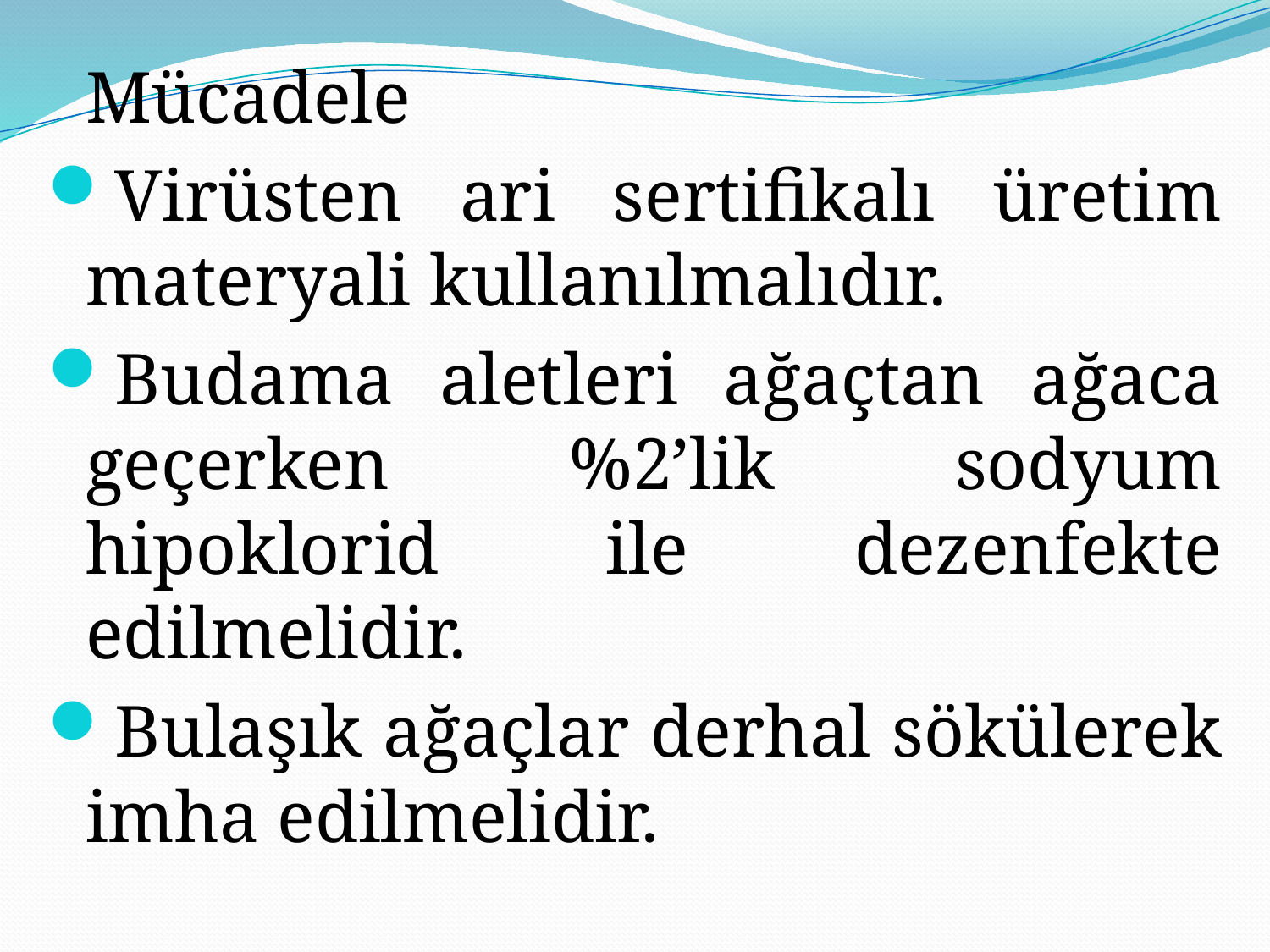

Mücadele
Virüsten ari sertifikalı üretim materyali kullanılmalıdır.
Budama aletleri ağaçtan ağaca geçerken %2’lik sodyum hipoklorid ile dezenfekte edilmelidir.
Bulaşık ağaçlar derhal sökülerek imha edilmelidir.